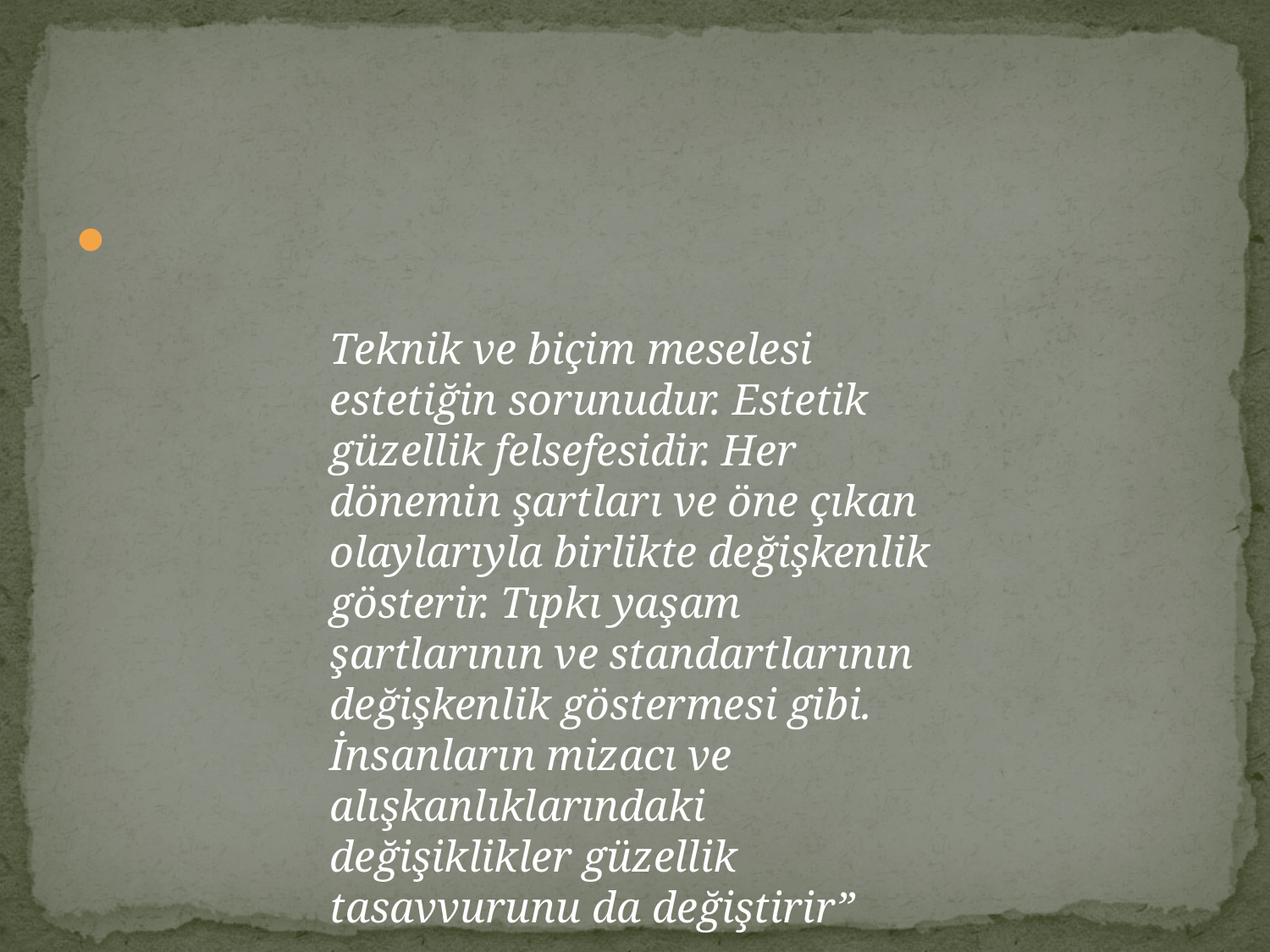

#

Teknik ve biçim meselesi estetiğin sorunudur. Estetik güzellik felsefesidir. Her dönemin şartları ve öne çıkan olaylarıyla birlikte değişkenlik gösterir. Tıpkı yaşam şartlarının ve standartlarının değişkenlik göstermesi gibi. İnsanların mizacı ve alışkanlıklarındaki değişiklikler güzellik tasavvurunu da değiştirir”